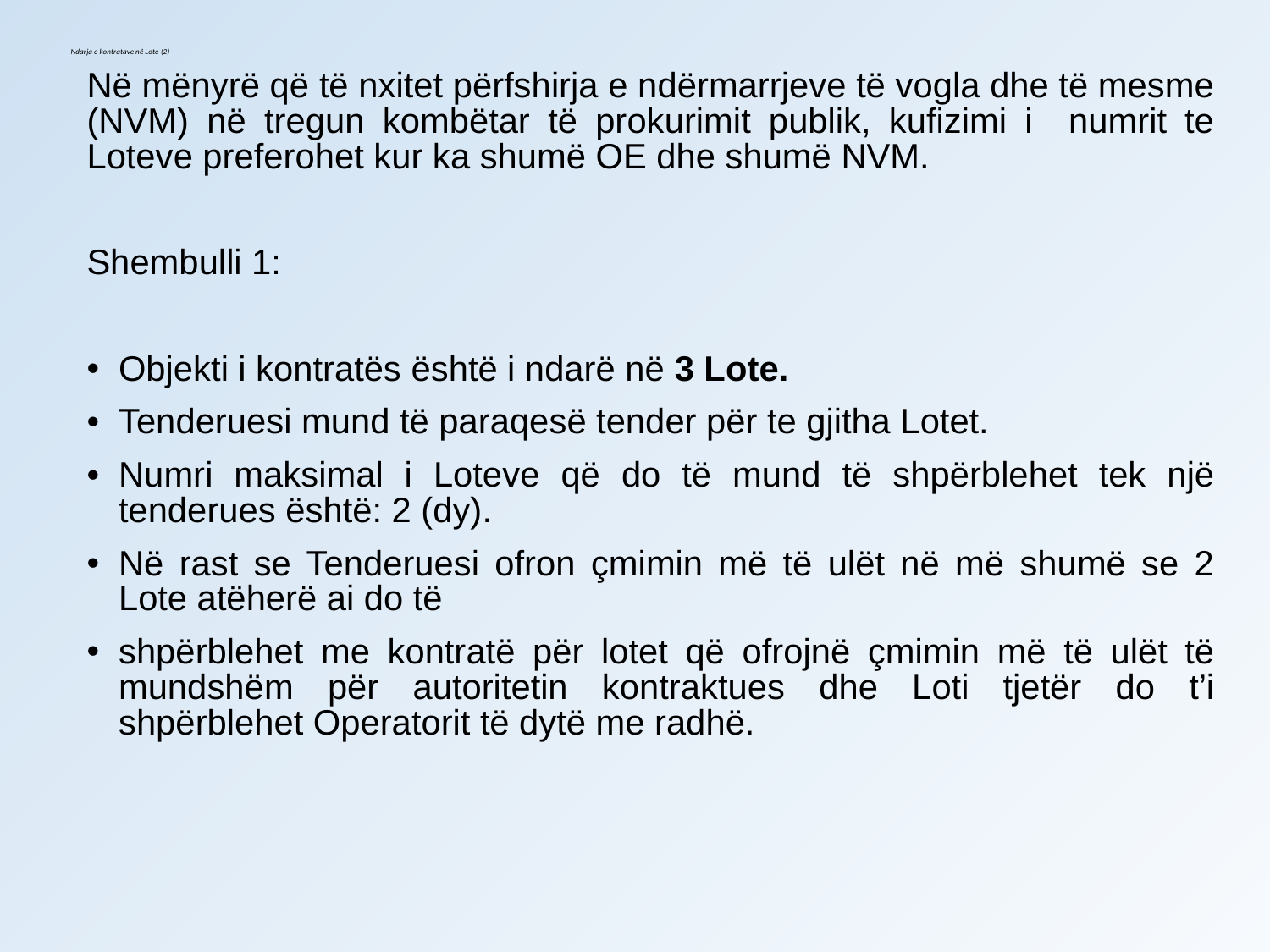

# Ndarja e kontratave në Lote (2)
Në mënyrë që të nxitet përfshirja e ndërmarrjeve të vogla dhe të mesme (NVM) në tregun kombëtar të prokurimit publik, kufizimi i  numrit te Loteve preferohet kur ka shumë OE dhe shumë NVM.

Shembulli 1:

Objekti i kontratës është i ndarë në 3 Lote.
Tenderuesi mund të paraqesë tender për te gjitha Lotet.
Numri maksimal i Loteve që do të mund të shpërblehet tek një tenderues është: 2 (dy).
Në rast se Tenderuesi ofron çmimin më të ulët në më shumë se 2 Lote atëherë ai do të
shpërblehet me kontratë për lotet që ofrojnë çmimin më të ulët të mundshëm për autoritetin kontraktues dhe Loti tjetër do t’i shpërblehet Operatorit të dytë me radhë.